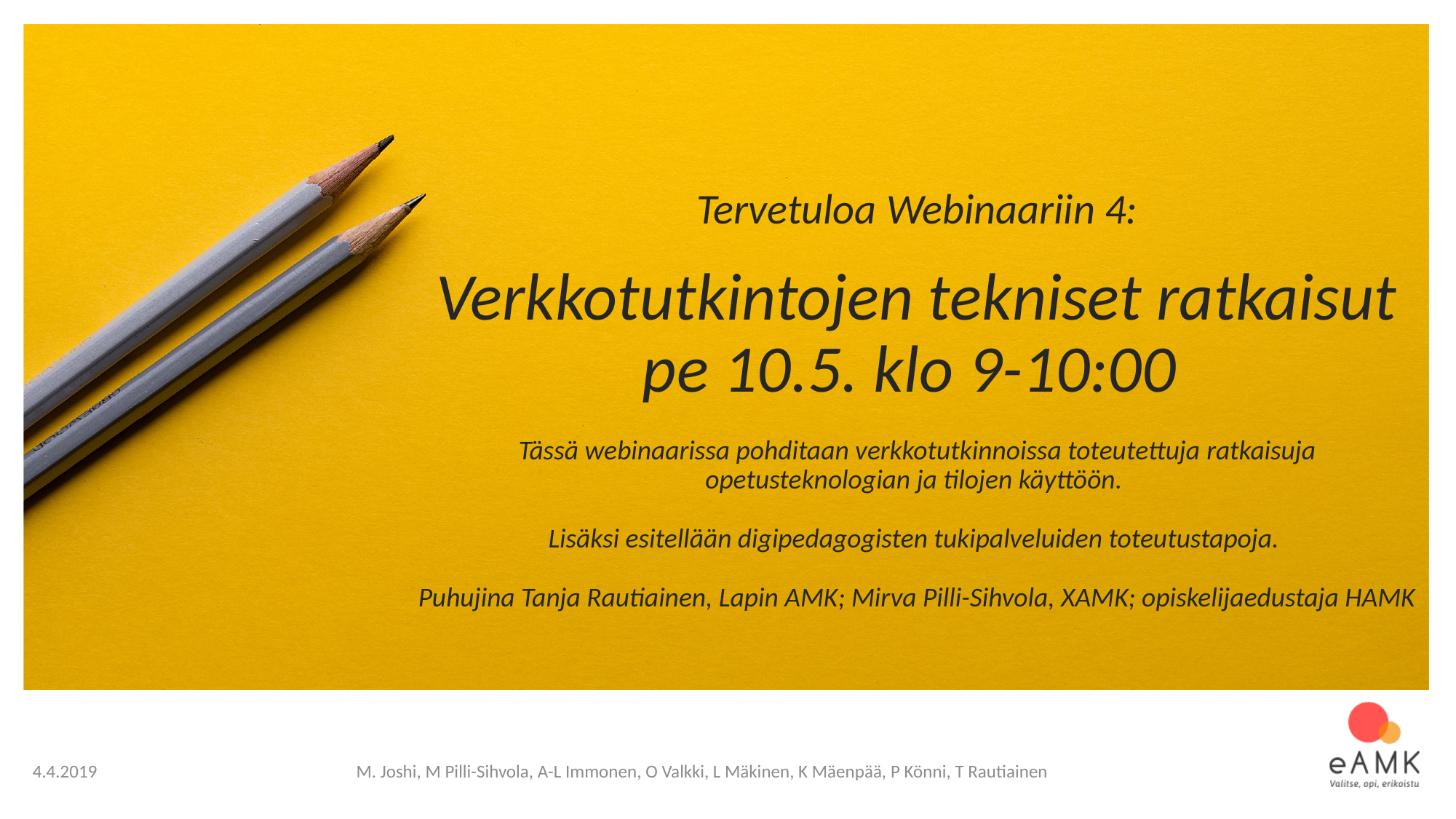

# Tervetuloa Webinaariin 4: Verkkotutkintojen tekniset ratkaisut pe 10.5. klo 9-10:00  Tässä webinaarissa pohditaan verkkotutkinnoissa toteutettuja ratkaisuja opetusteknologian ja tilojen käyttöön. Lisäksi esitellään digipedagogisten tukipalveluiden toteutustapoja.   Puhujina Tanja Rautiainen, Lapin AMK; Mirva Pilli-Sihvola, XAMK; opiskelijaedustaja HAMK
4.4.2019
M. Joshi, M Pilli-Sihvola, A-L Immonen, O Valkki, L Mäkinen, K Mäenpää, P Könni, T Rautiainen